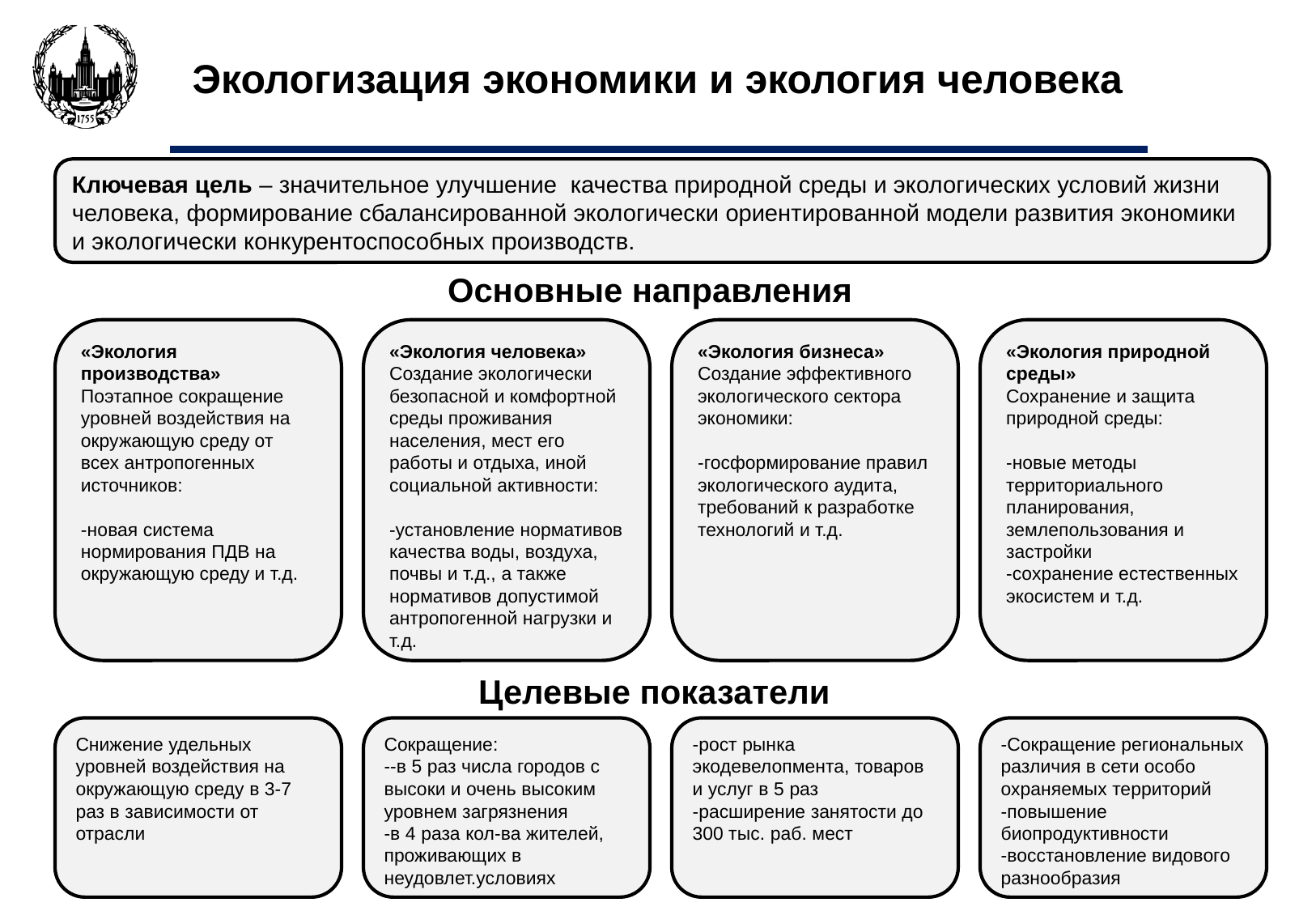

# Экологизация экономики и экология человека
Ключевая цель – значительное улучшение  качества природной среды и экологических условий жизни человека, формирование сбалансированной экологически ориентированной модели развития экономики и экологически конкурентоспособных производств.
Основные направления
«Экология производства»
Поэтапное сокращение уровней воздействия на окружающую среду от всех антропогенных источников:

-новая система нормирования ПДВ на окружающую среду и т.д.
«Экология человека»
Создание экологически безопасной и комфортной среды проживания населения, мест его работы и отдыха, иной социальной активности:

-установление нормативов качества воды, воздуха, почвы и т.д., а также нормативов допустимой антропогенной нагрузки и т.д.
«Экология бизнеса»
Создание эффективного экологического сектора экономики:

-госформирование правил экологического аудита, требований к разработке технологий и т.д.
«Экология природной среды»
Сохранение и защита природной среды:

-новые методы территориального планирования, землепользования и застройки
-сохранение естественных экосистем и т.д.
Целевые показатели
Снижение удельных уровней воздействия на окружающую среду в 3-7 раз в зависимости от отрасли
Сокращение:
--в 5 раз числа городов с высоки и очень высоким уровнем загрязнения
-в 4 раза кол-ва жителей, проживающих в неудовлет.условиях
-рост рынка экодевелопмента, товаров и услуг в 5 раз
-расширение занятости до 300 тыс. раб. мест
-Сокращение региональных различия в сети особо охраняемых территорий
-повышение биопродуктивности
-восстановление видового разнообразия
20